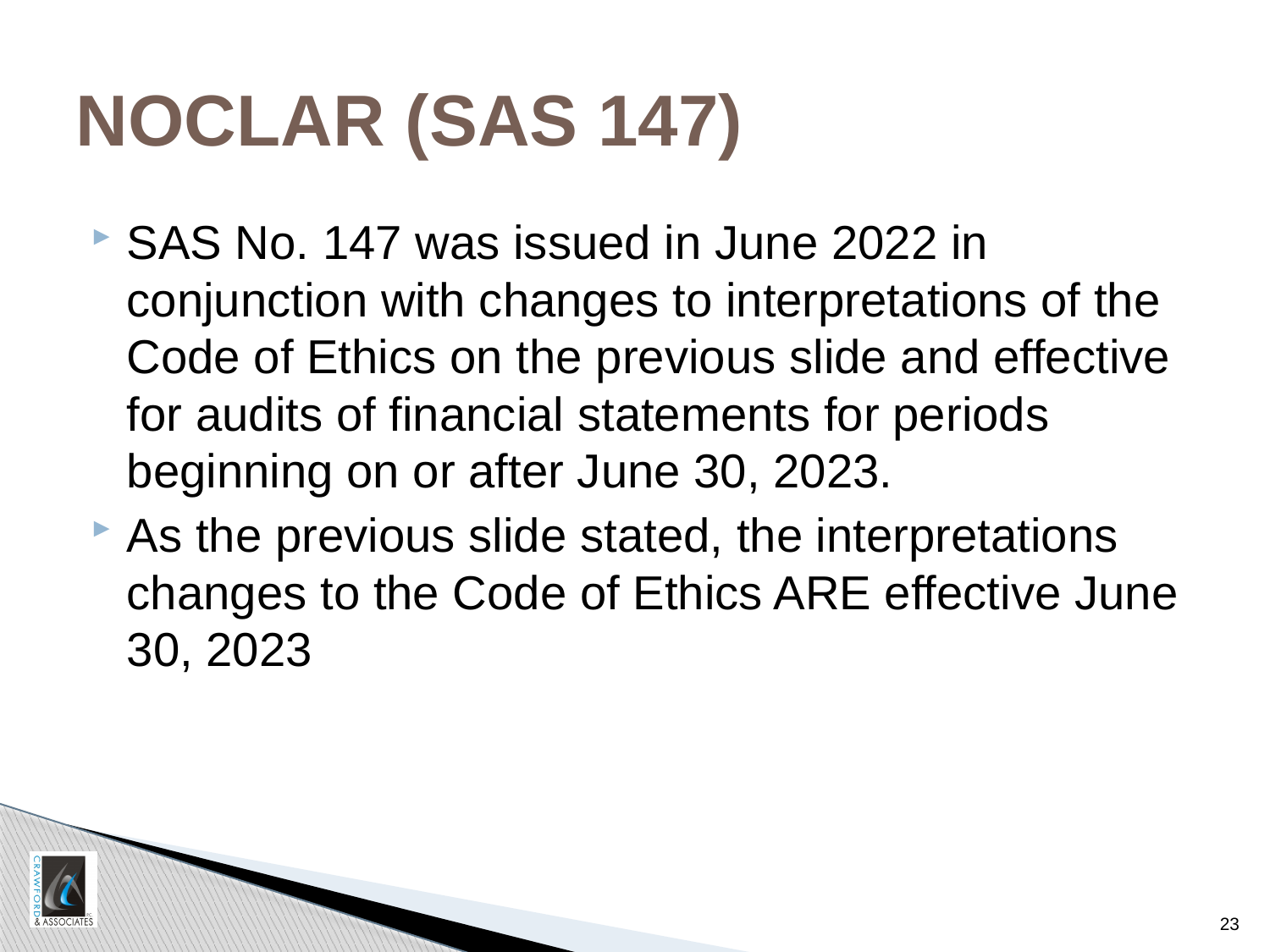

# NOCLAR (SAS 147)
SAS No. 147 was issued in June 2022 in conjunction with changes to interpretations of the Code of Ethics on the previous slide and effective for audits of financial statements for periods beginning on or after June 30, 2023.
As the previous slide stated, the interpretations changes to the Code of Ethics ARE effective June 30, 2023

23